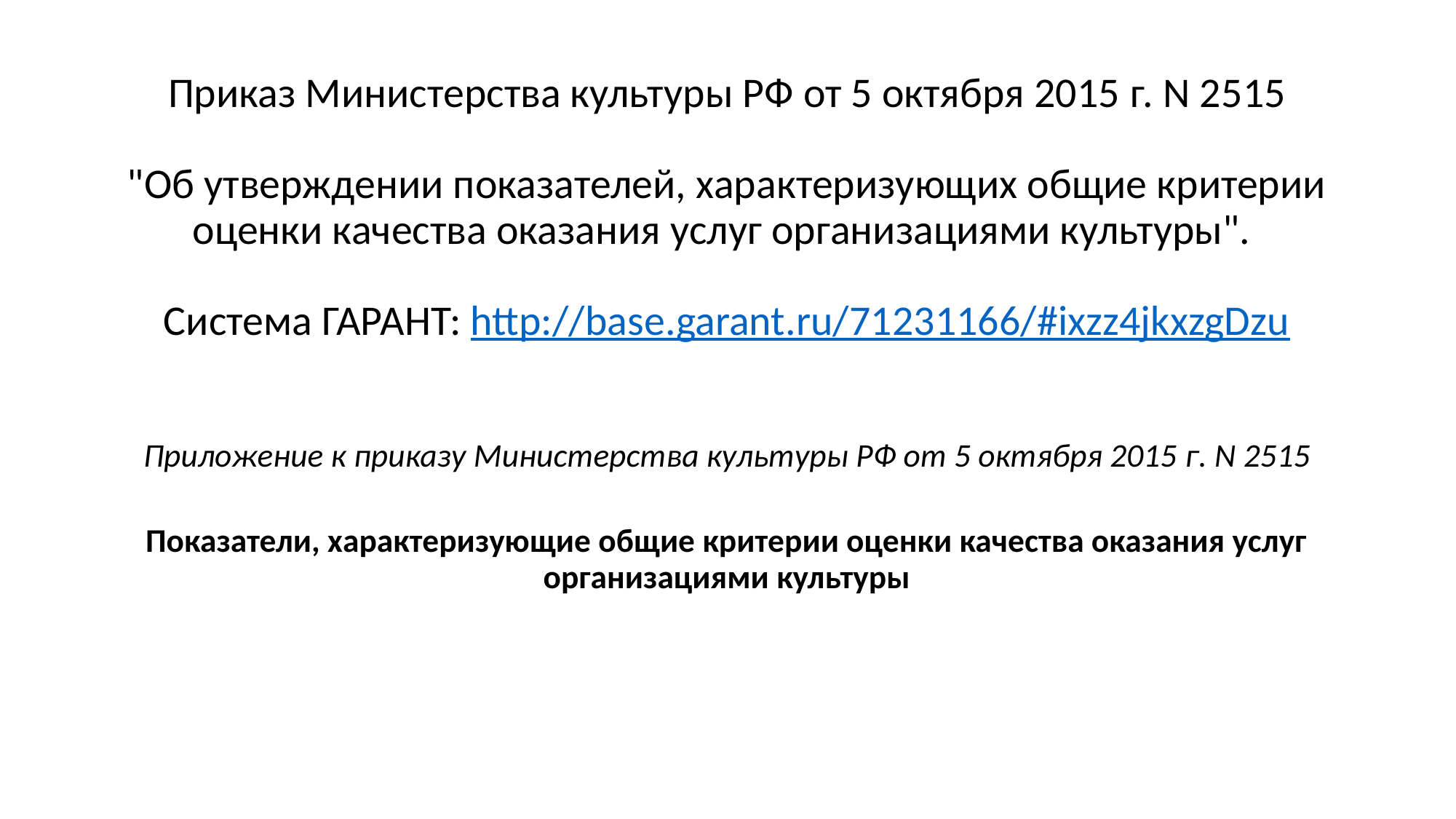

# Приказ Министерства культуры РФ от 5 октября 2015 г. N 2515 "Об утверждении показателей, характеризующих общие критерии оценки качества оказания услуг организациями культуры". Система ГАРАНТ: http://base.garant.ru/71231166/#ixzz4jkxzgDzu
Приложение к приказу Министерства культуры РФ от 5 октября 2015 г. N 2515
Показатели, характеризующие общие критерии оценки качества оказания услуг организациями культуры